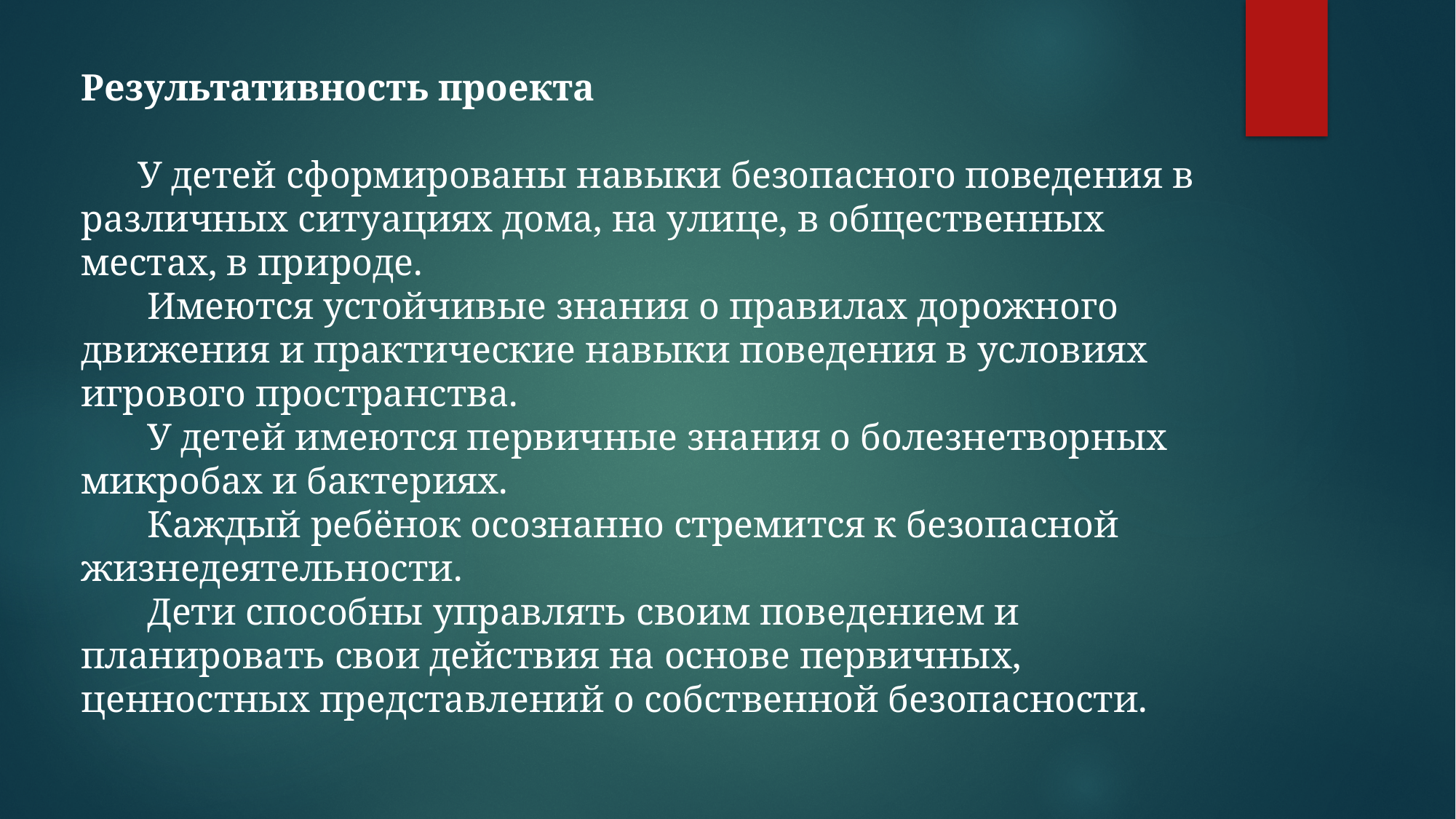

# Результативность проекта У детей сформированы навыки безопасного поведения в различных ситуациях дома, на улице, в общественных местах, в природе. Имеются устойчивые знания о правилах дорожного движения и практические навыки поведения в условиях игрового пространства. У детей имеются первичные знания о болезнетворных микробах и бактериях. Каждый ребёнок осознанно стремится к безопасной жизнедеятельности. Дети способны управлять своим поведением и планировать свои действия на основе первичных, ценностных представлений о собственной безопасности.